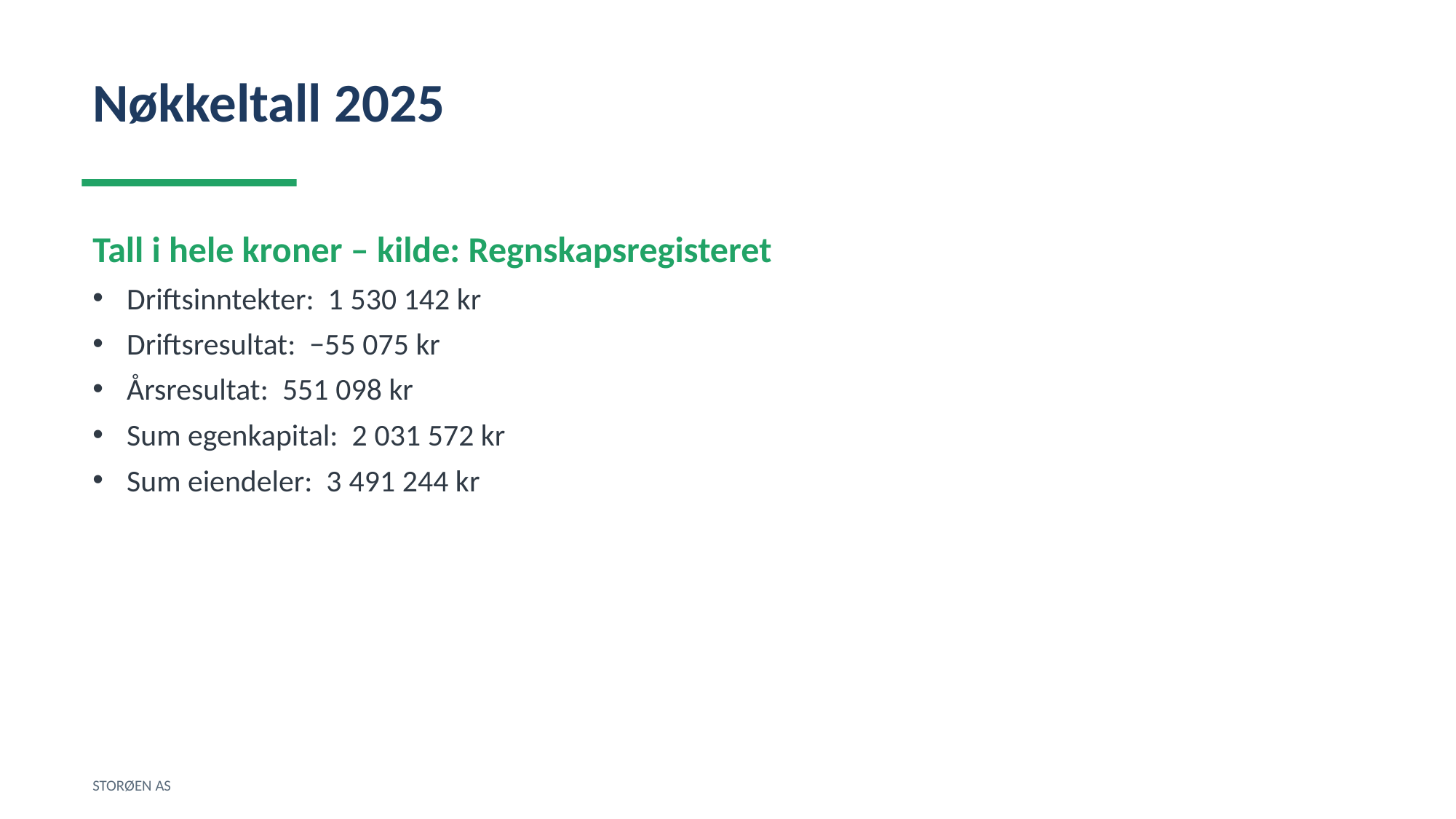

Nøkkeltall 2025

Tall i hele kroner – kilde: Regnskapsregisteret
Driftsinntekter:  1 530 142 kr
Driftsresultat:  −55 075 kr
Årsresultat:  551 098 kr
Sum egenkapital:  2 031 572 kr
Sum eiendeler:  3 491 244 kr
STORØEN AS